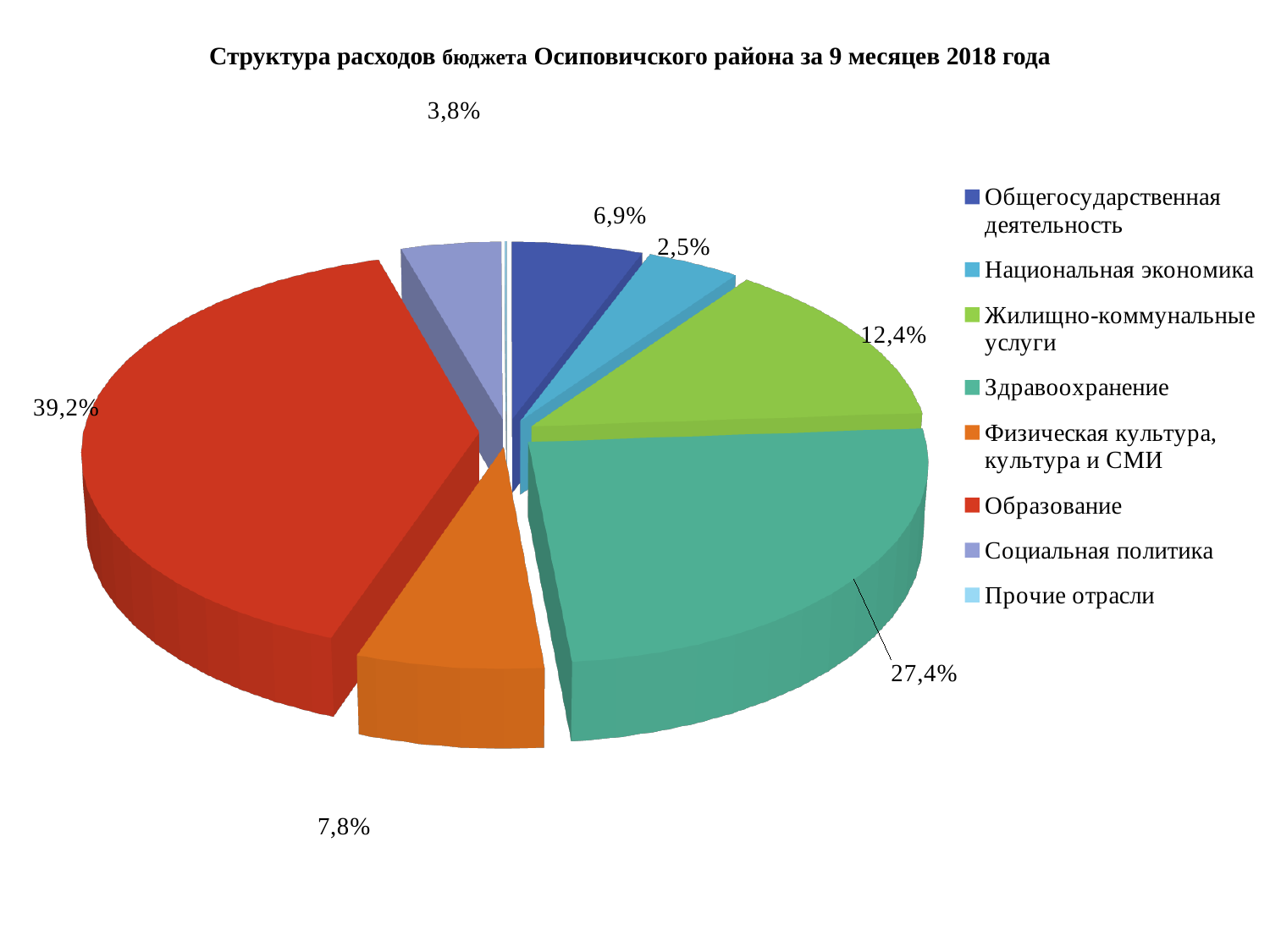

# Структура расходов бюджета Осиповичского района за 9 месяцев 2018 года

[unsupported chart]